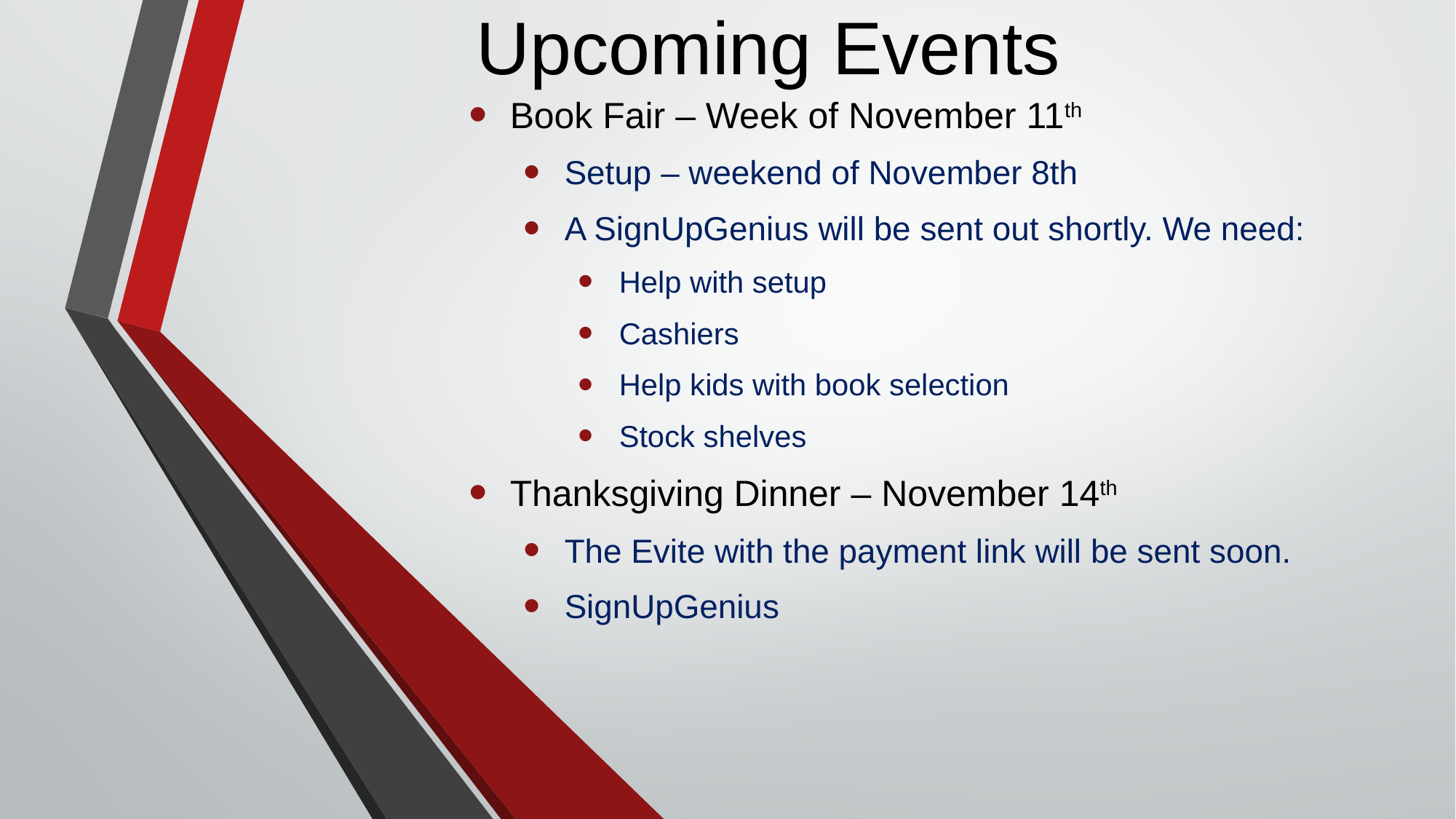

# Upcoming Events
Book Fair – Week of November 11th
Setup – weekend of November 8th
A SignUpGenius will be sent out shortly. We need:
Help with setup
Cashiers
Help kids with book selection
Stock shelves
Thanksgiving Dinner – November 14th
The Evite with the payment link will be sent soon.
SignUpGenius